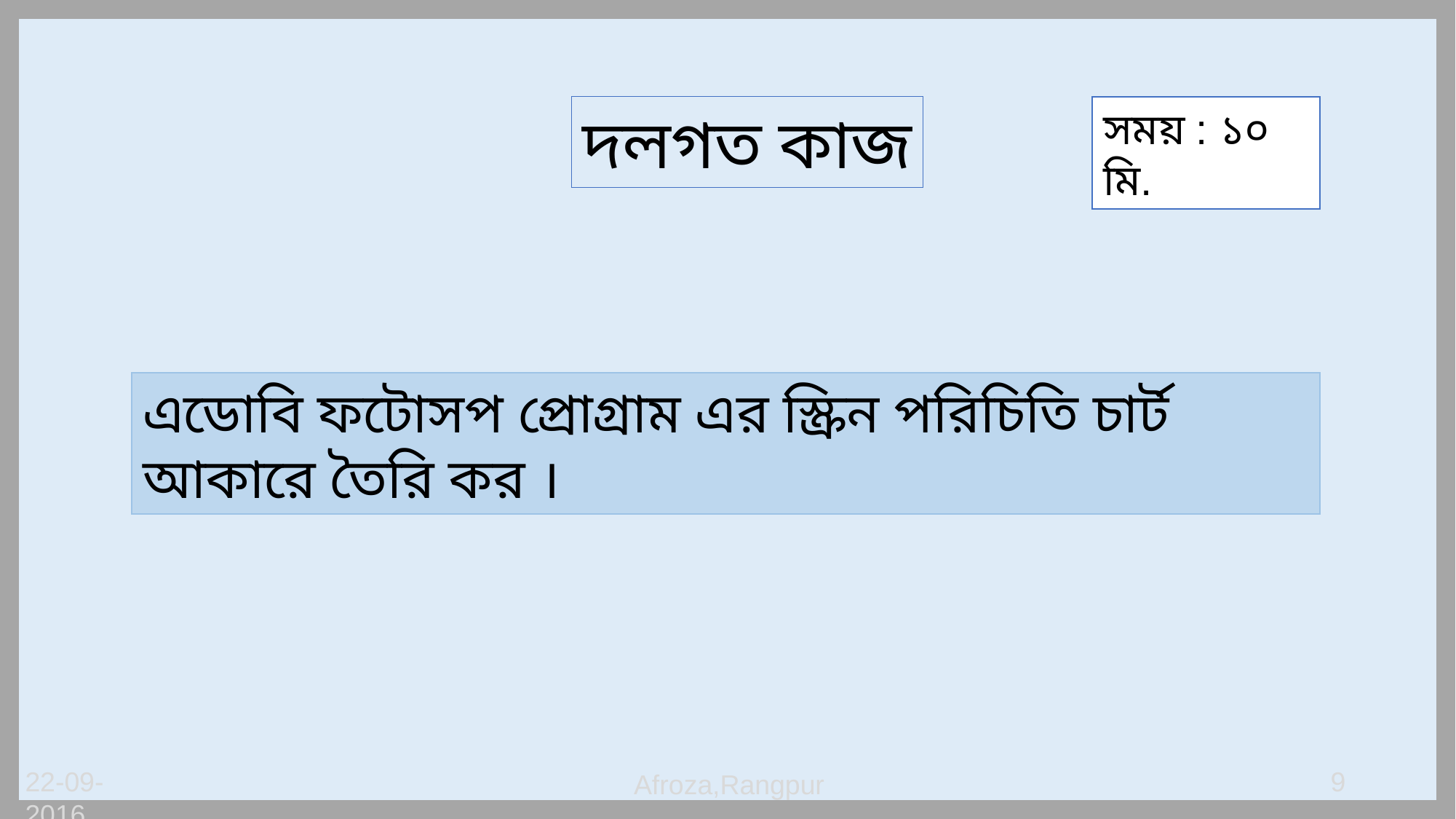

দলগত কাজ
সময় : ১০ মি.
এডোবি ফটোসপ প্রোগ্রাম এর স্ক্রিন পরিচিতি চার্ট আকারে তৈরি কর ।
22-09-2016
9
Afroza,Rangpur